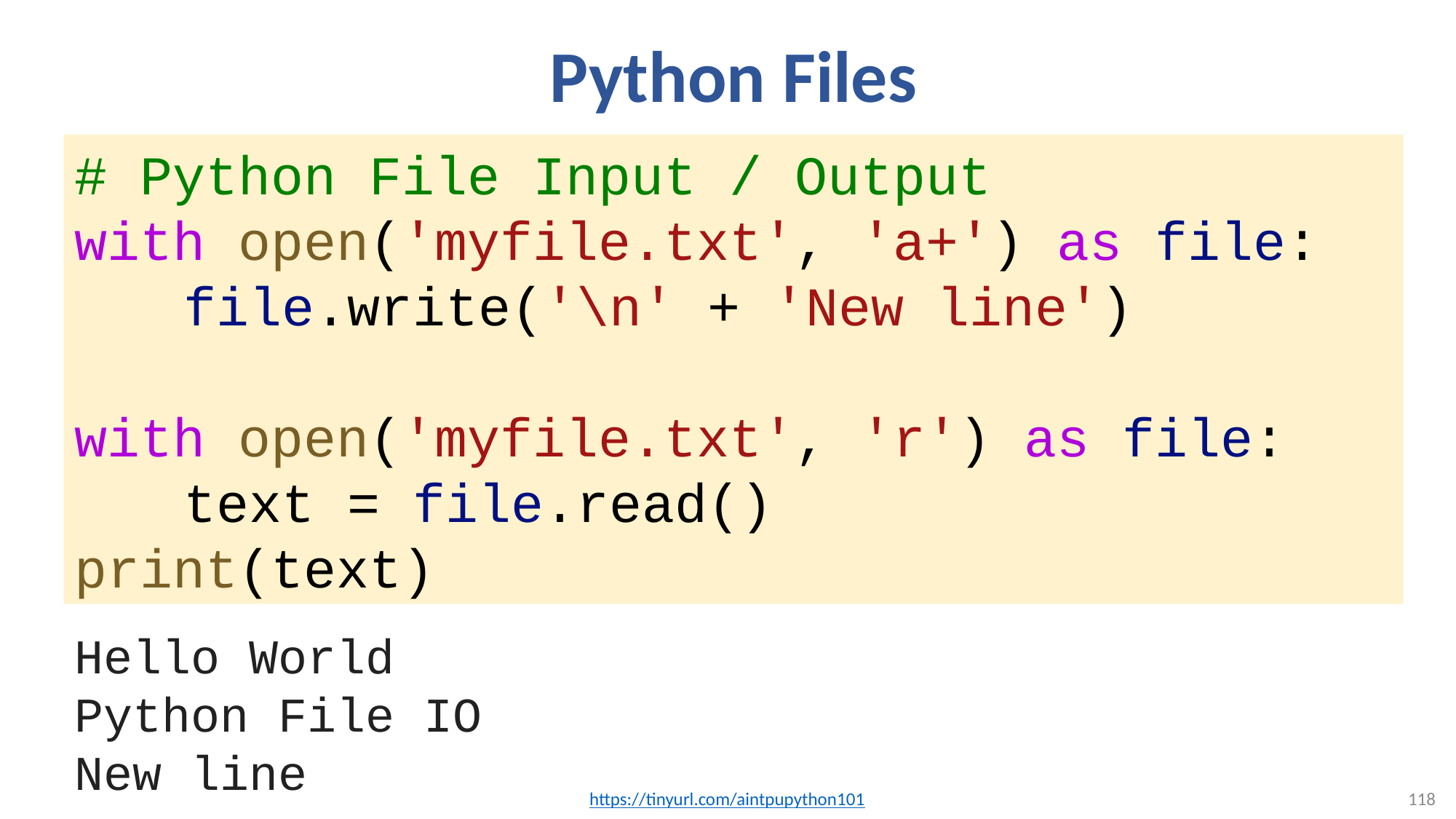

# Python Files
# Python File Input / Output
with open('myfile.txt', 'a+') as file:
	file.write('\n' + 'New line')
with open('myfile.txt', 'r') as file:
	text = file.read()
print(text)
Hello World
Python File IO
New line
https://tinyurl.com/aintpupython101
118